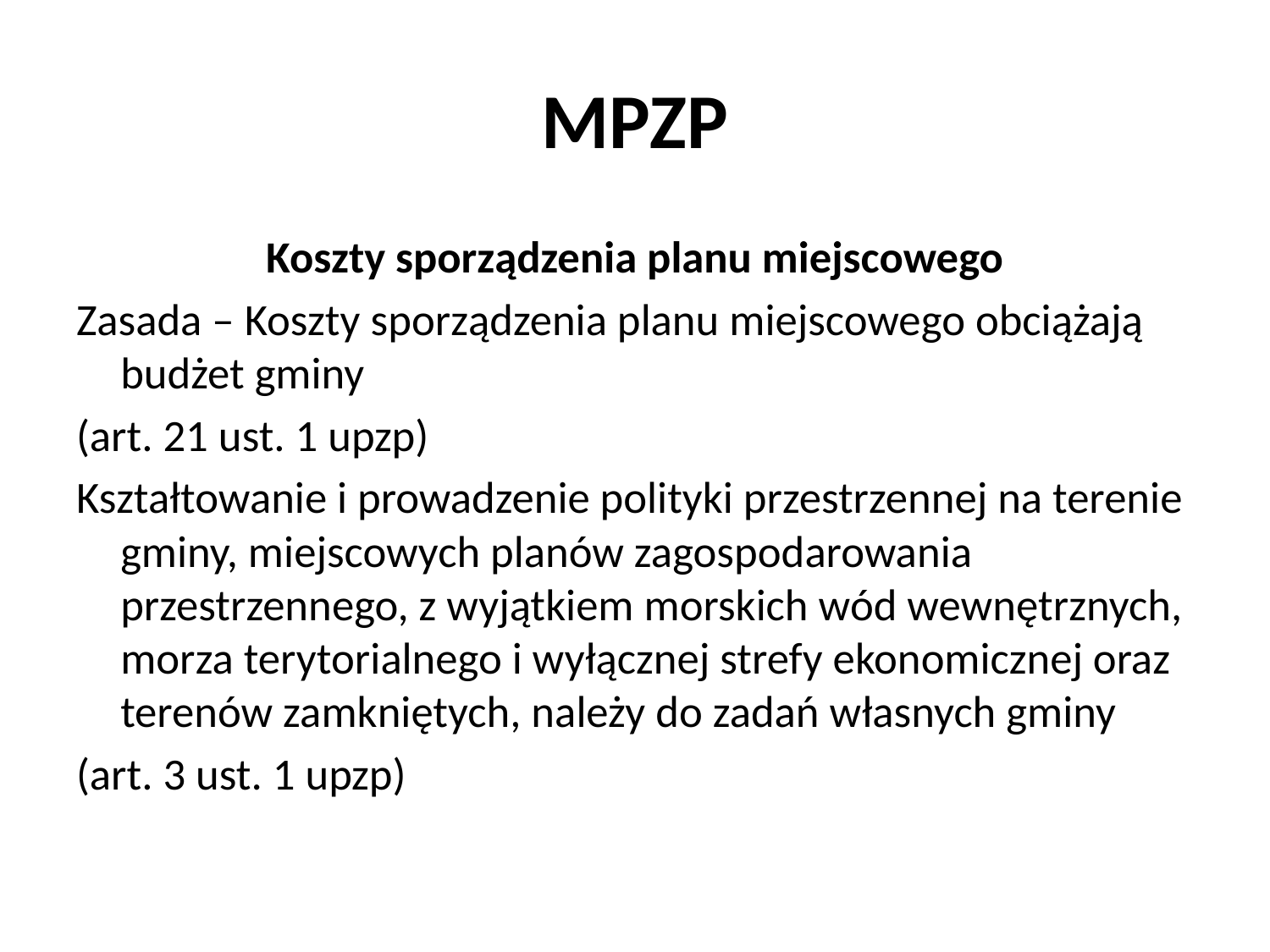

# MPZP
Koszty sporządzenia planu miejscowego
Zasada – Koszty sporządzenia planu miejscowego obciążają budżet gminy
(art. 21 ust. 1 upzp)
Kształtowanie i prowadzenie polityki przestrzennej na terenie gminy, miejscowych planów zagospodarowania przestrzennego, z wyjątkiem morskich wód wewnętrznych, morza terytorialnego i wyłącznej strefy ekonomicznej oraz terenów zamkniętych, należy do zadań własnych gminy
(art. 3 ust. 1 upzp)